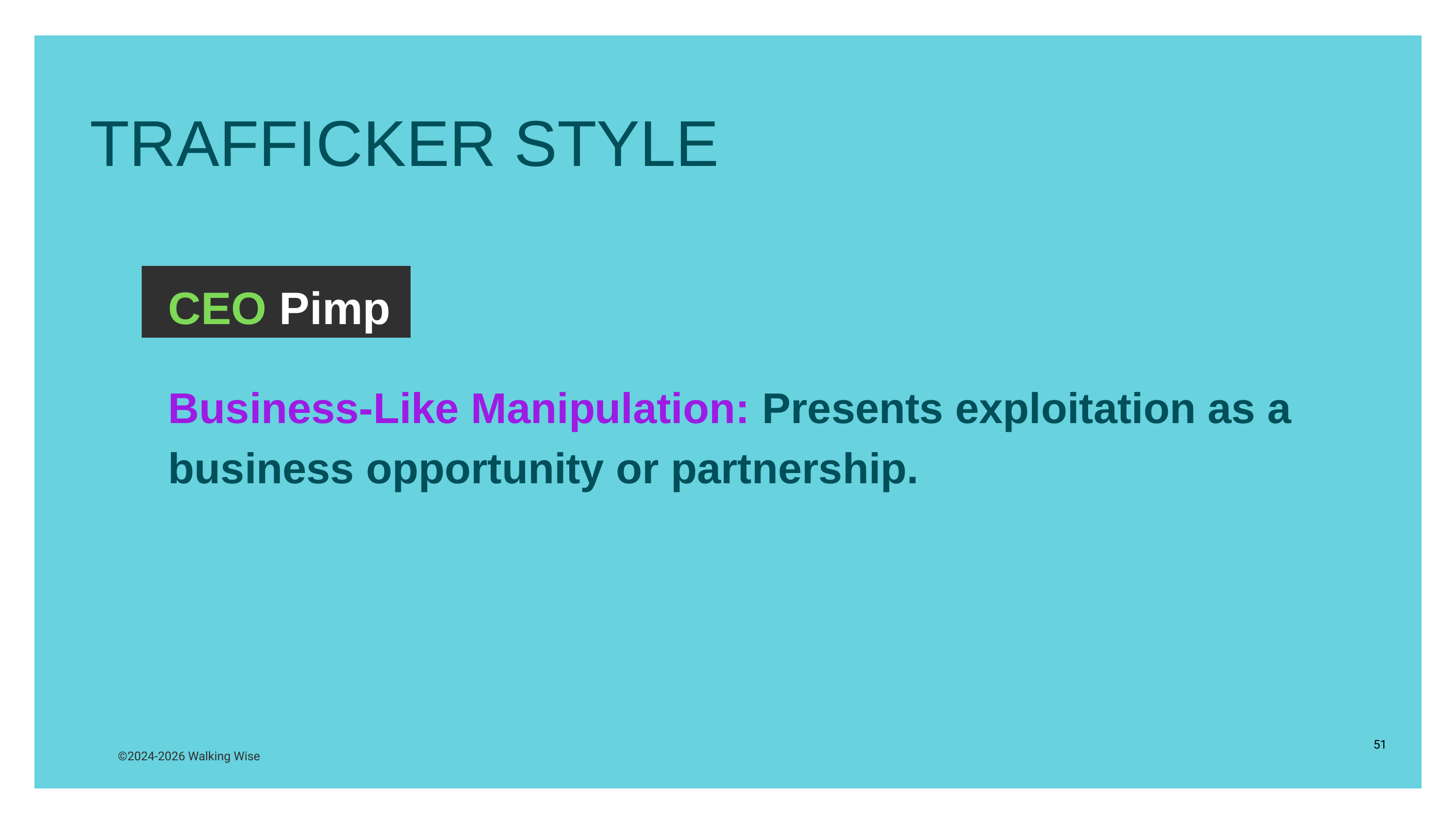

TRAFFICKER STYLE

CEO Pimp
Business-Like Manipulation: Presents exploitation as a business opportunity or partnership.
51
©2024-2026 Walking Wise